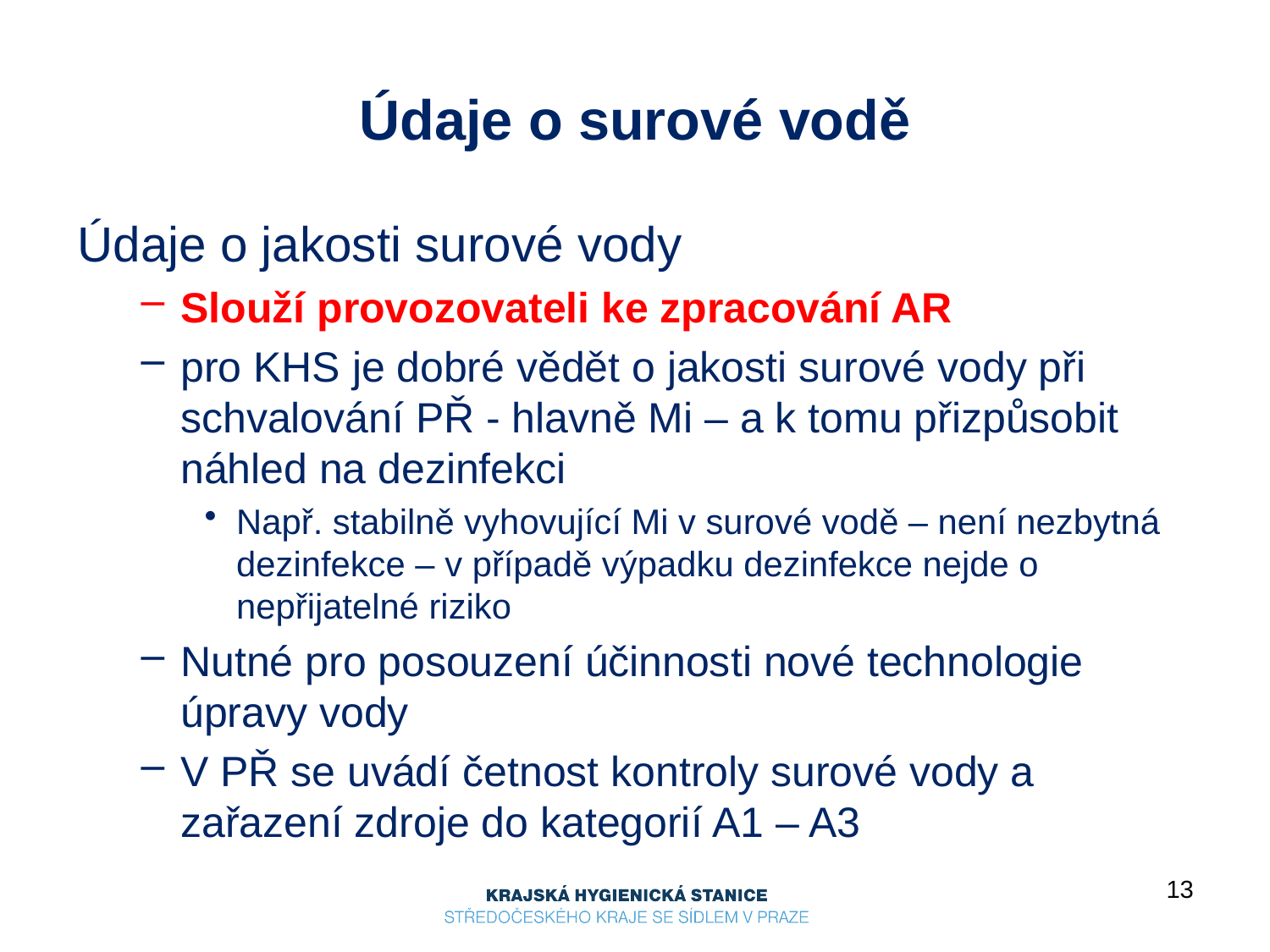

# Údaje o surové vodě
Údaje o jakosti surové vody
Slouží provozovateli ke zpracování AR
pro KHS je dobré vědět o jakosti surové vody při schvalování PŘ - hlavně Mi – a k tomu přizpůsobit náhled na dezinfekci
Např. stabilně vyhovující Mi v surové vodě – není nezbytná dezinfekce – v případě výpadku dezinfekce nejde o nepřijatelné riziko
Nutné pro posouzení účinnosti nové technologie úpravy vody
V PŘ se uvádí četnost kontroly surové vody a zařazení zdroje do kategorií A1 – A3

13